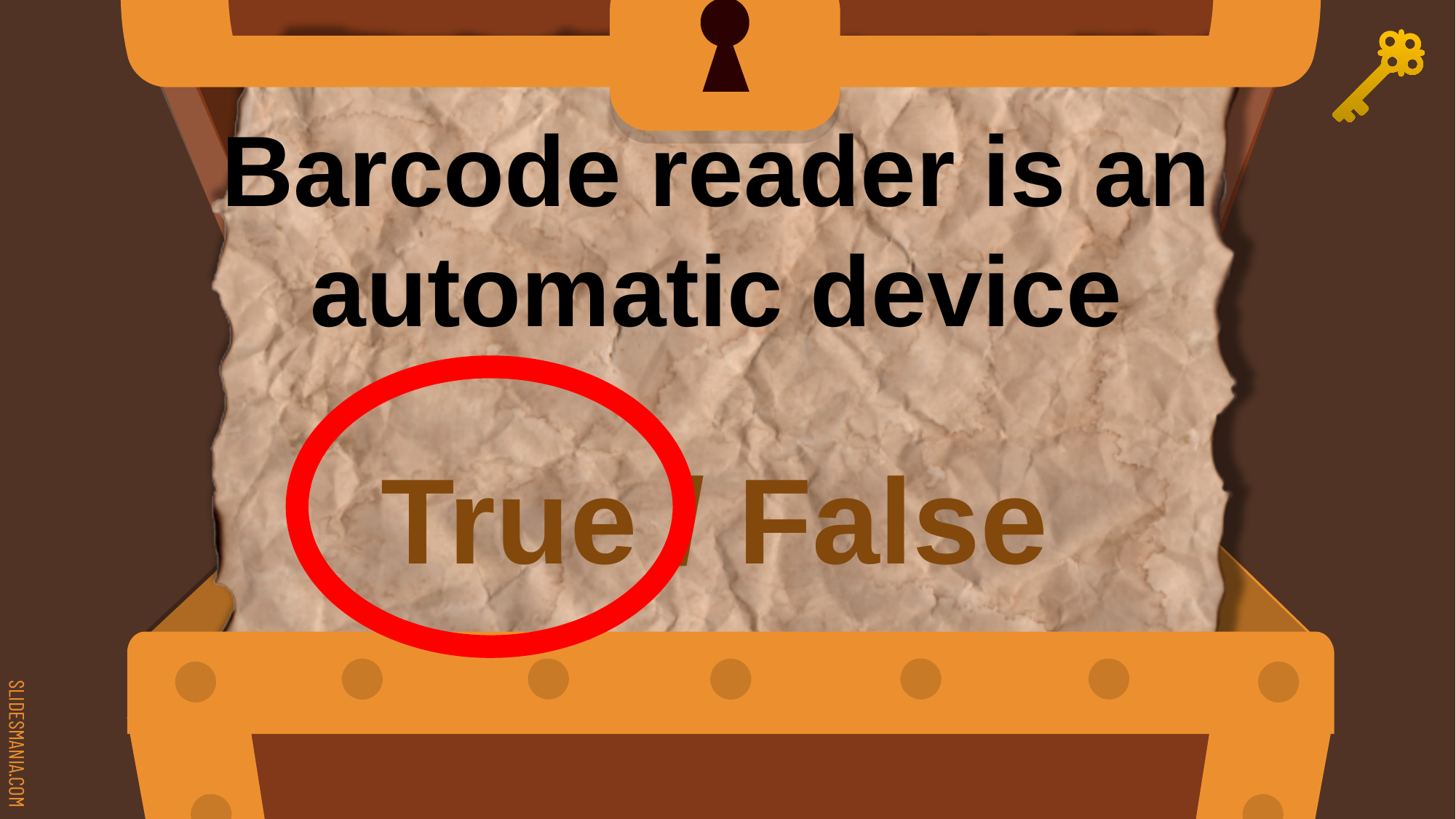

# Barcode reader is an automatic device

True / False